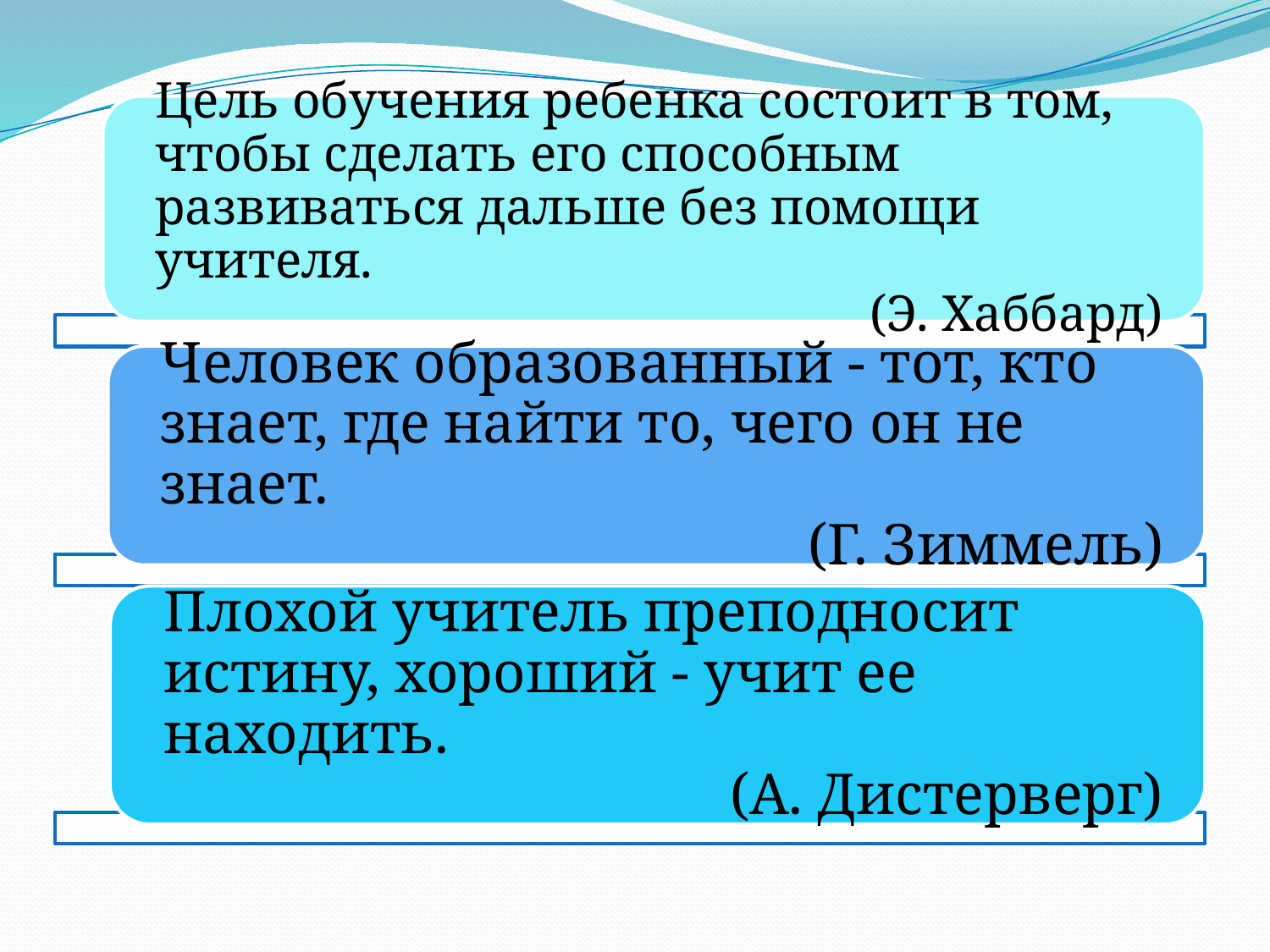

Цель обучения ребенка состоит в том, чтобы сделать его способным развиваться дальше без помощи учителя.
 (Э. Хаббард)
Человек образованный - тот, кто знает, где найти то, чего он не знает.
(Г. Зиммель)
Плохой учитель преподносит истину, хороший - учит ее находить.
(А. Дистерверг)